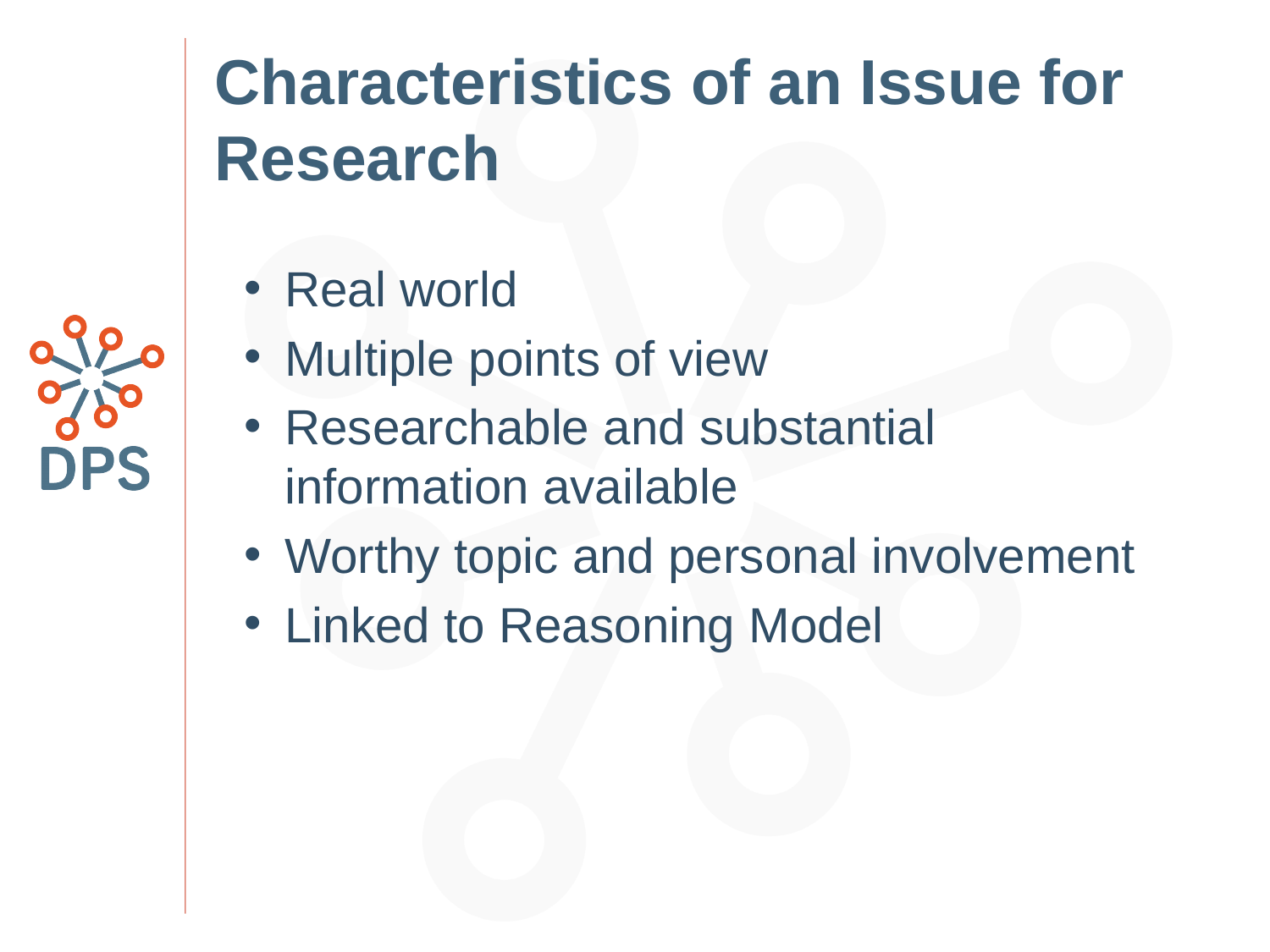

# Characteristics of an Issue for Research
Real world
Multiple points of view
Researchable and substantial information available
Worthy topic and personal involvement
Linked to Reasoning Model